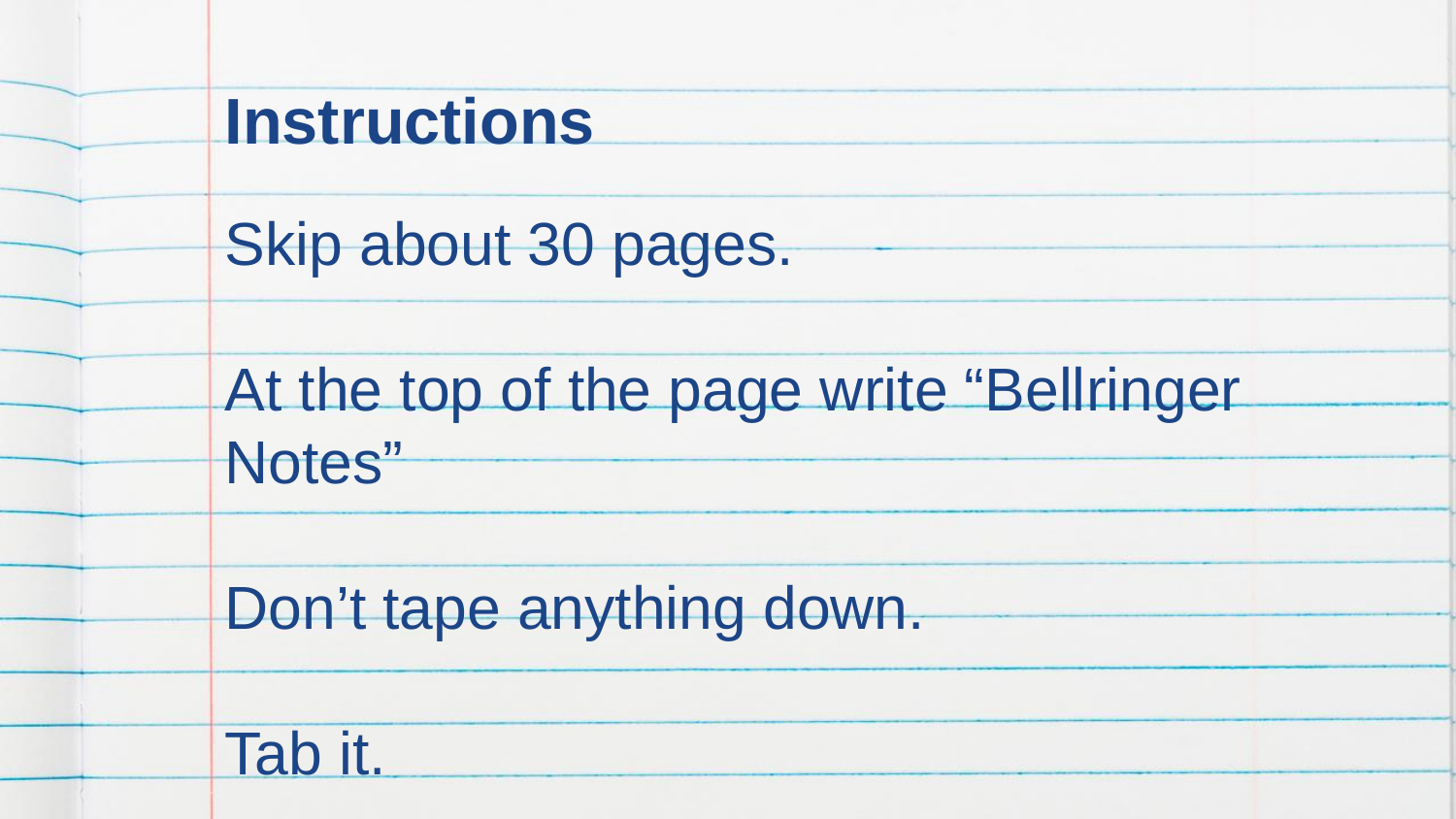

# Instructions
Skip about 30 pages.

At the top of the page write “Bellringer Notes”

Don’t tape anything down.

Tab it.